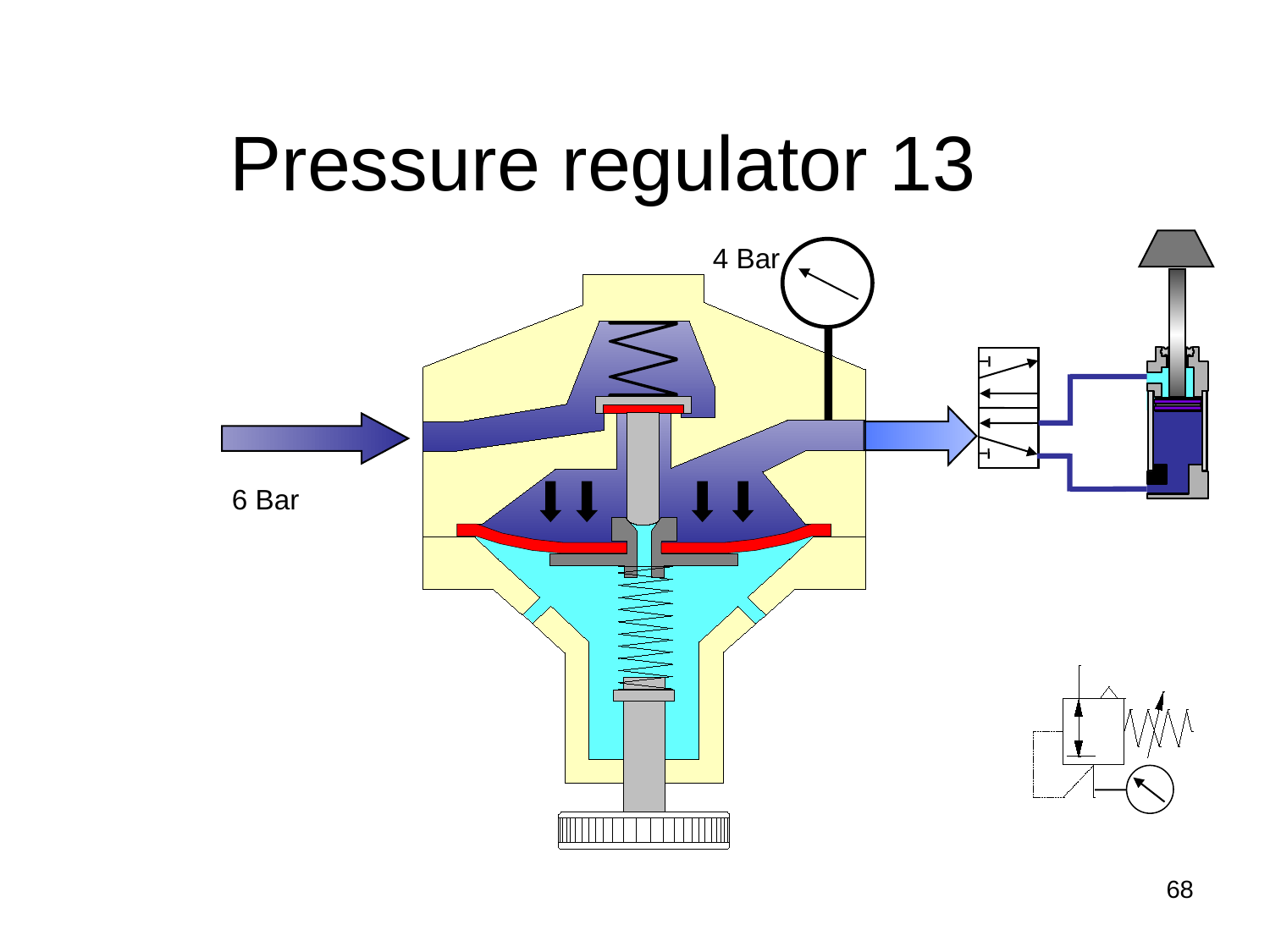

# Pressure regulator 13

4 Bar

6 Bar

68